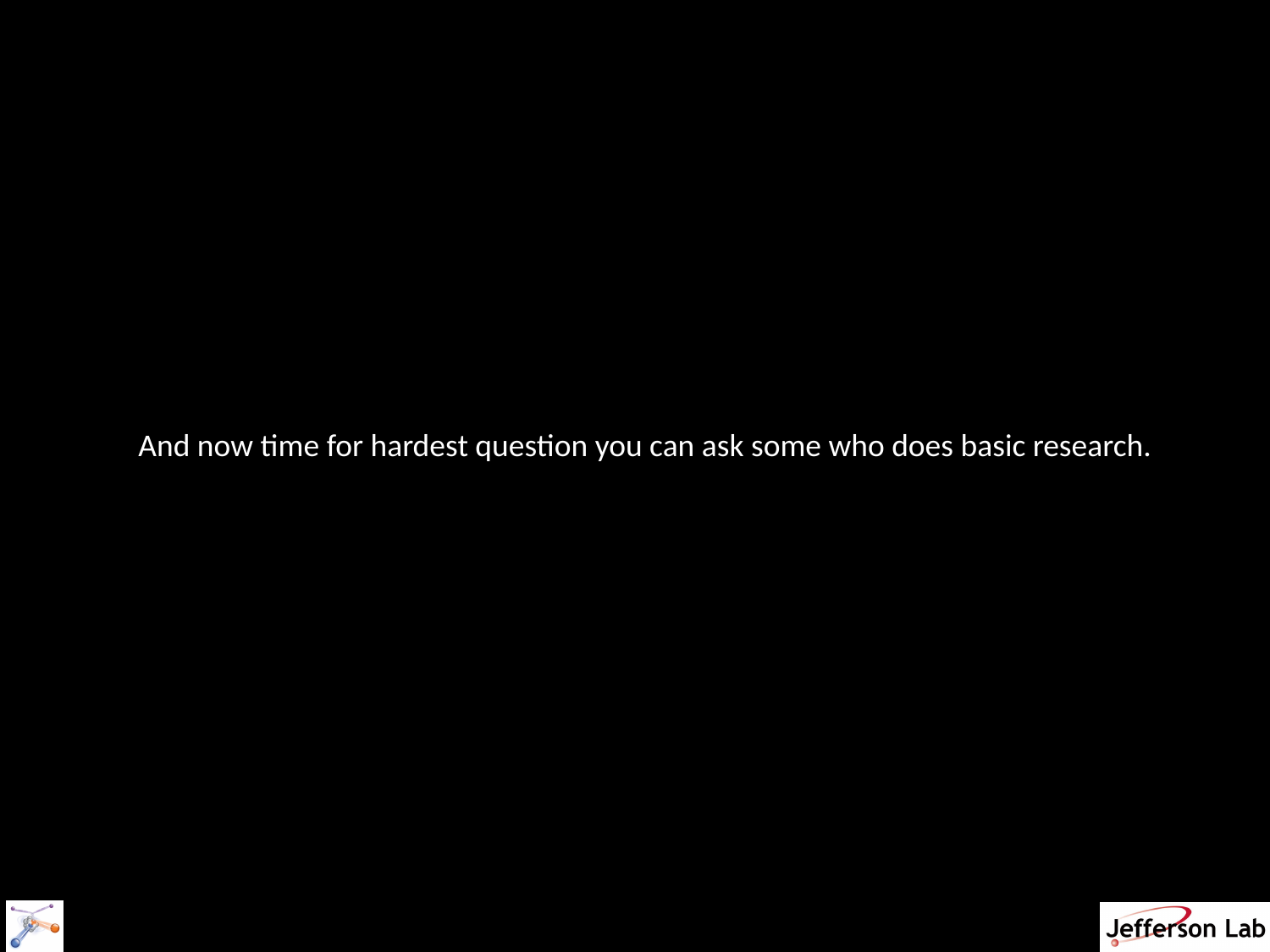

And now time for hardest question you can ask some who does basic research.